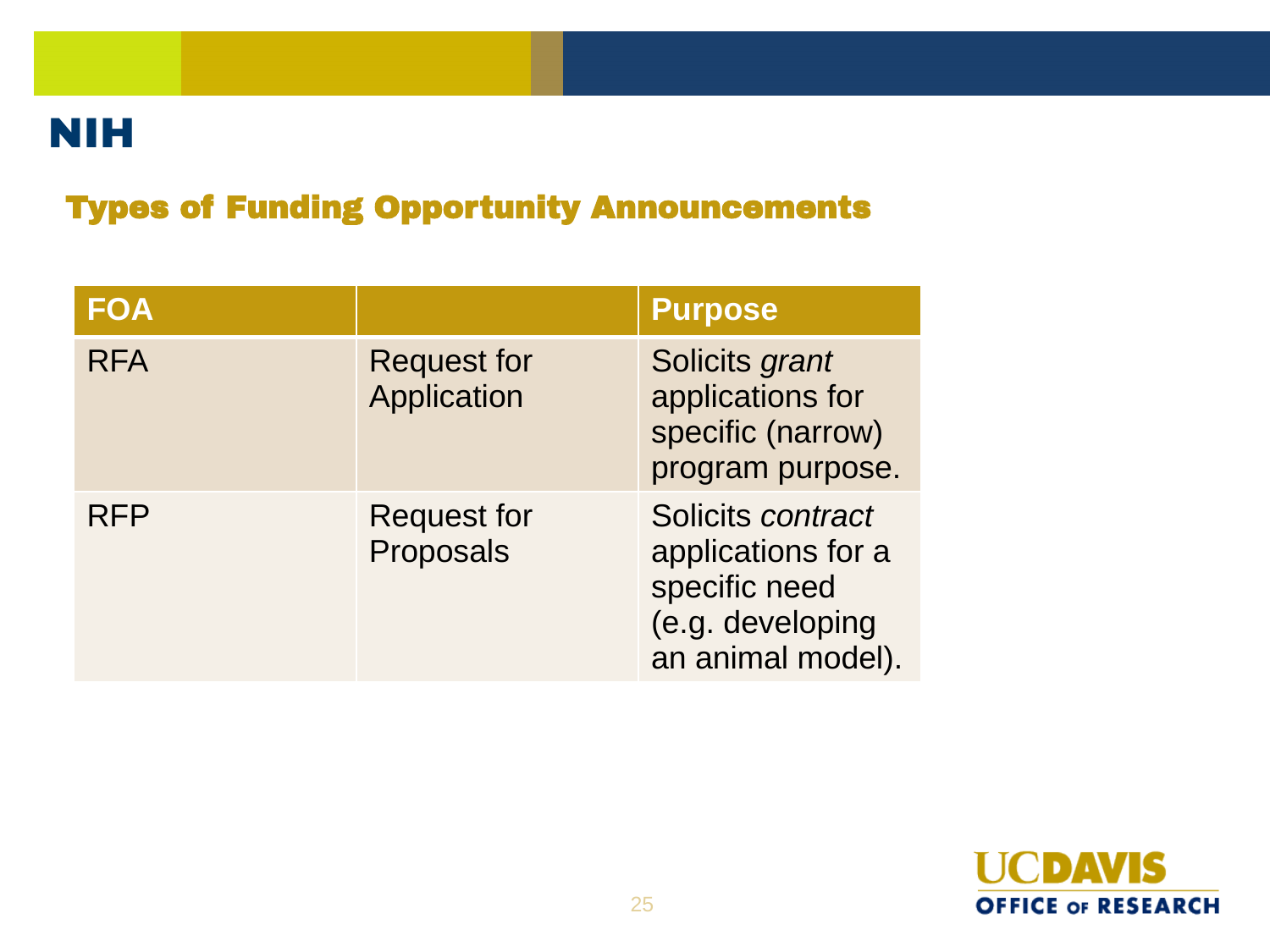

# NIH
Types of Funding Opportunity Announcements
| FOA |  | Purpose |
| --- | --- | --- |
| RFA | Request for Application | Solicits grant applications for specific (narrow) program purpose. |
| RFP | Request for Proposals | Solicits contract applications for a specific need (e.g. developing an animal model). |
25